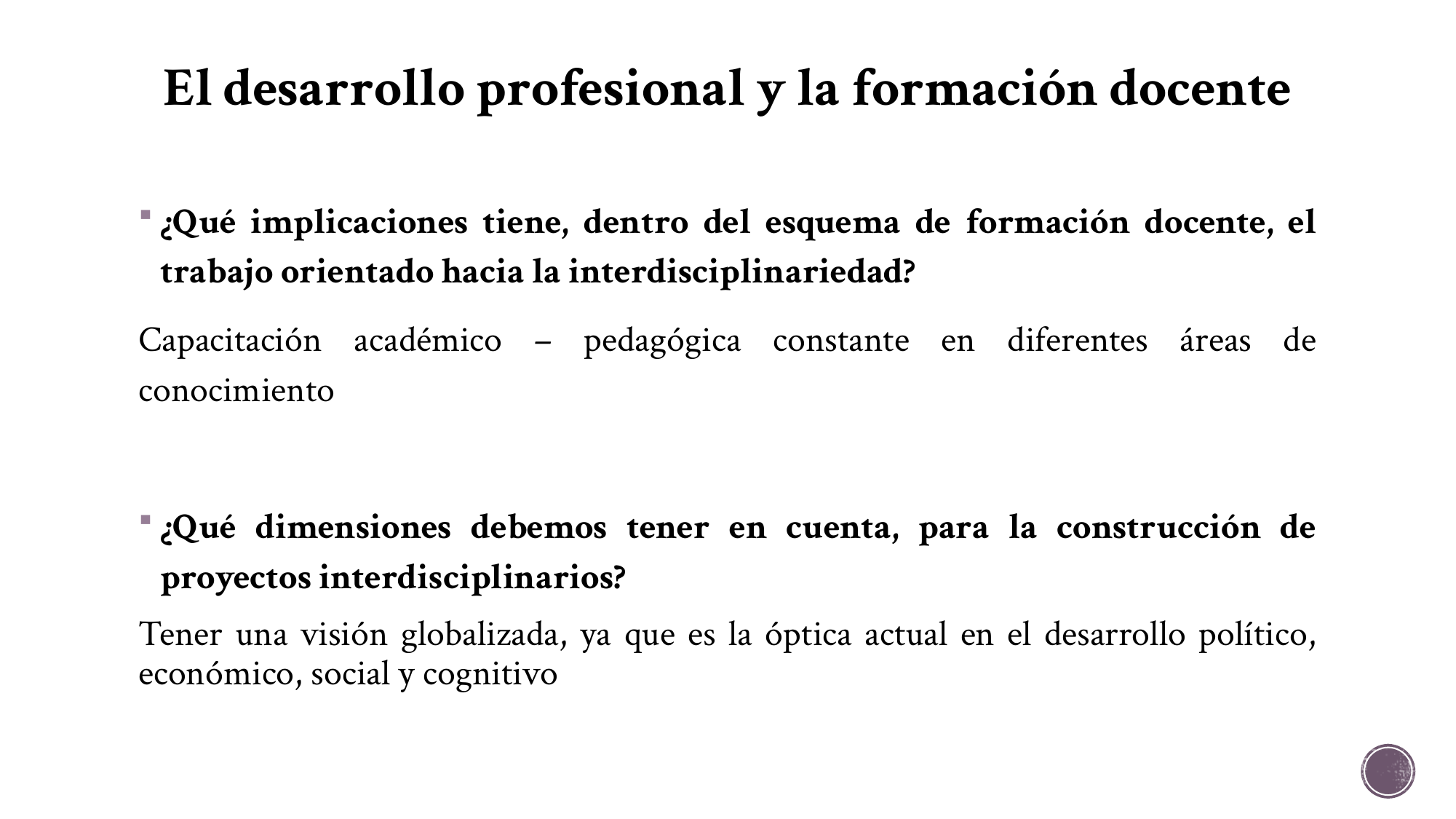

# El desarrollo profesional y la formación docente
¿Qué implicaciones tiene, dentro del esquema de formación docente, el trabajo orientado hacia la interdisciplinariedad?
Capacitación académico – pedagógica constante en diferentes áreas de conocimiento

¿Qué dimensiones debemos tener en cuenta, para la construcción de proyectos interdisciplinarios?
Tener una visión globalizada, ya que es la óptica actual en el desarrollo político, económico, social y cognitivo